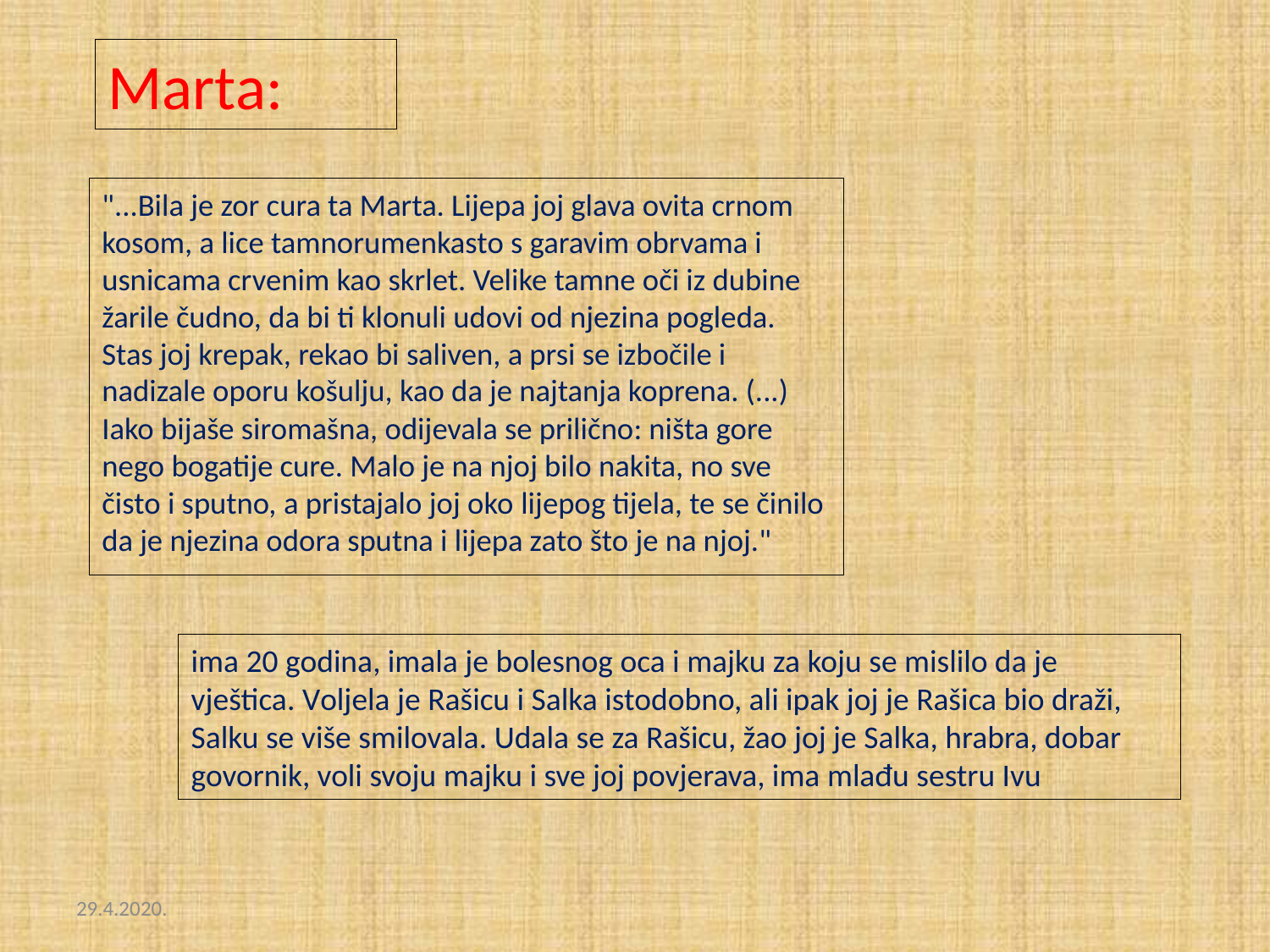

# Marta:
"...Bila je zor cura ta Marta. Lijepa joj glava ovita crnom kosom, a lice tamnorumenkasto s garavim obrvama i usnicama crvenim kao skrlet. Velike tamne oči iz dubine žarile čudno, da bi ti klonuli udovi od njezina pogleda. Stas joj krepak, rekao bi saliven, a prsi se izbočile i nadizale oporu košulju, kao da je najtanja koprena. (...) Iako bijaše siromašna, odijevala se prilično: ništa gore nego bogatije cure. Malo je na njoj bilo nakita, no sve čisto i sputno, a pristajalo joj oko lijepog tijela, te se činilo da je njezina odora sputna i lijepa zato što je na njoj."
ima 20 godina, imala je bolesnog oca i majku za koju se mislilo da je vještica. Voljela je Rašicu i Salka istodobno, ali ipak joj je Rašica bio draži, Salku se više smilovala. Udala se za Rašicu, žao joj je Salka, hrabra, dobar govornik, voli svoju majku i sve joj povjerava, ima mlađu sestru Ivu
29.4.2020.